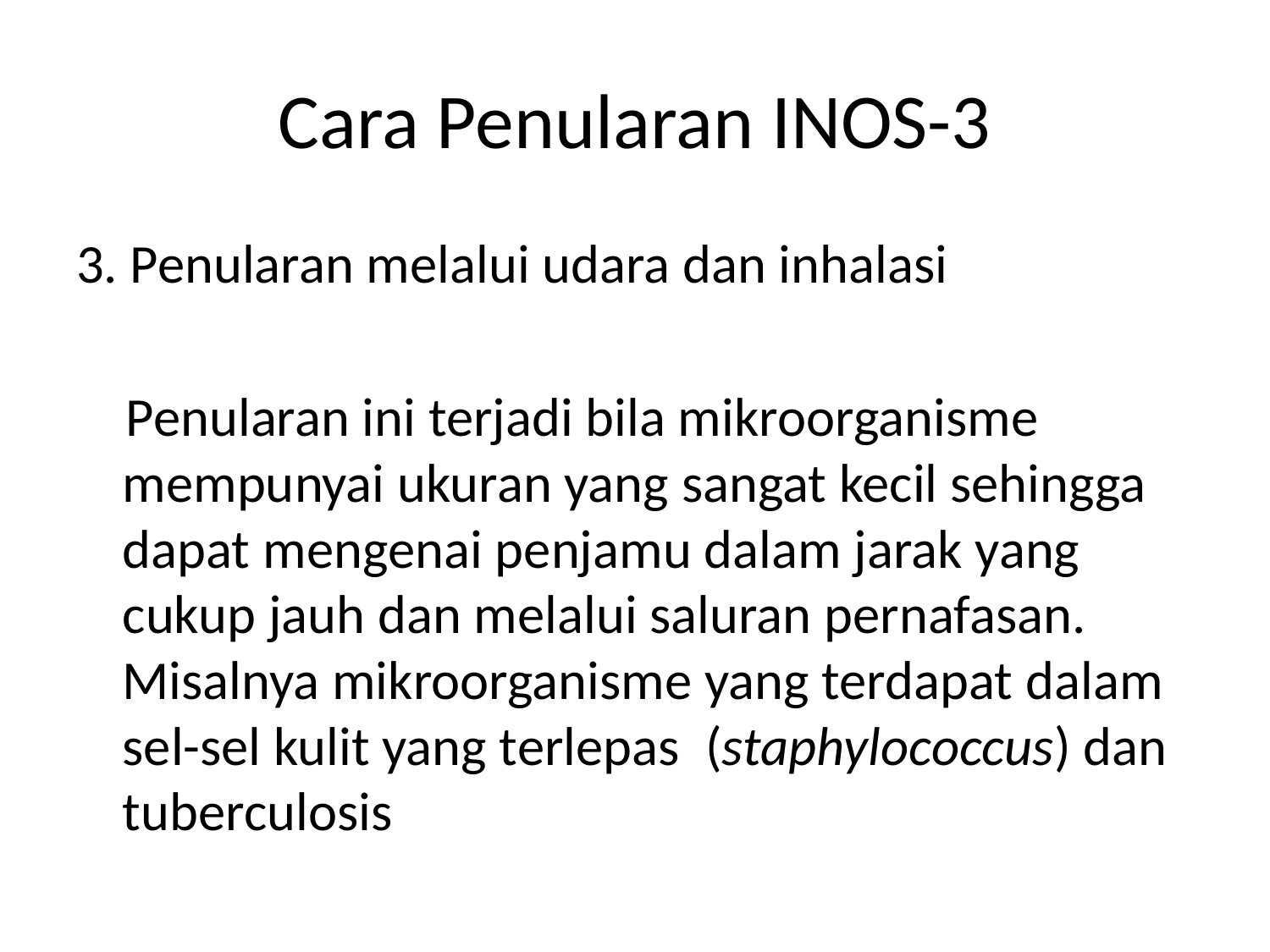

# Cara Penularan INOS-3
3. Penularan melalui udara dan inhalasi

    Penularan ini terjadi bila mikroorganisme mempunyai ukuran yang sangat kecil sehingga dapat mengenai penjamu dalam jarak yang cukup jauh dan melalui saluran pernafasan. Misalnya mikroorganisme yang terdapat dalam sel-sel kulit yang terlepas  (staphylococcus) dan tuberculosis